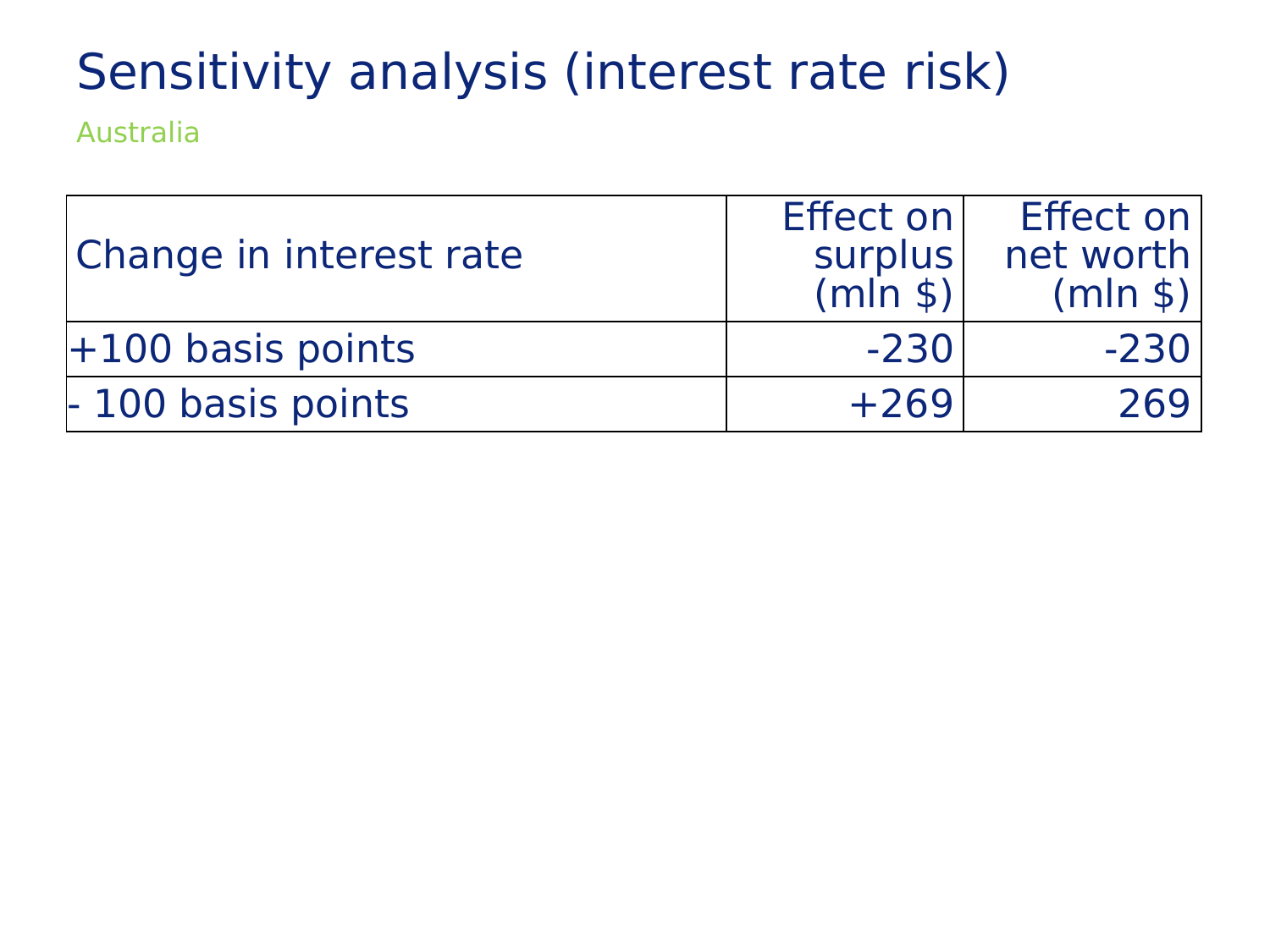

# Sensitivity analysis (interest rate risk) Australia
| Change in interest rate | Effect on surplus (mln $) | Effect on net worth (mln $) |
| --- | --- | --- |
| +100 basis points | -230 | -230 |
| - 100 basis points | +269 | 269 |